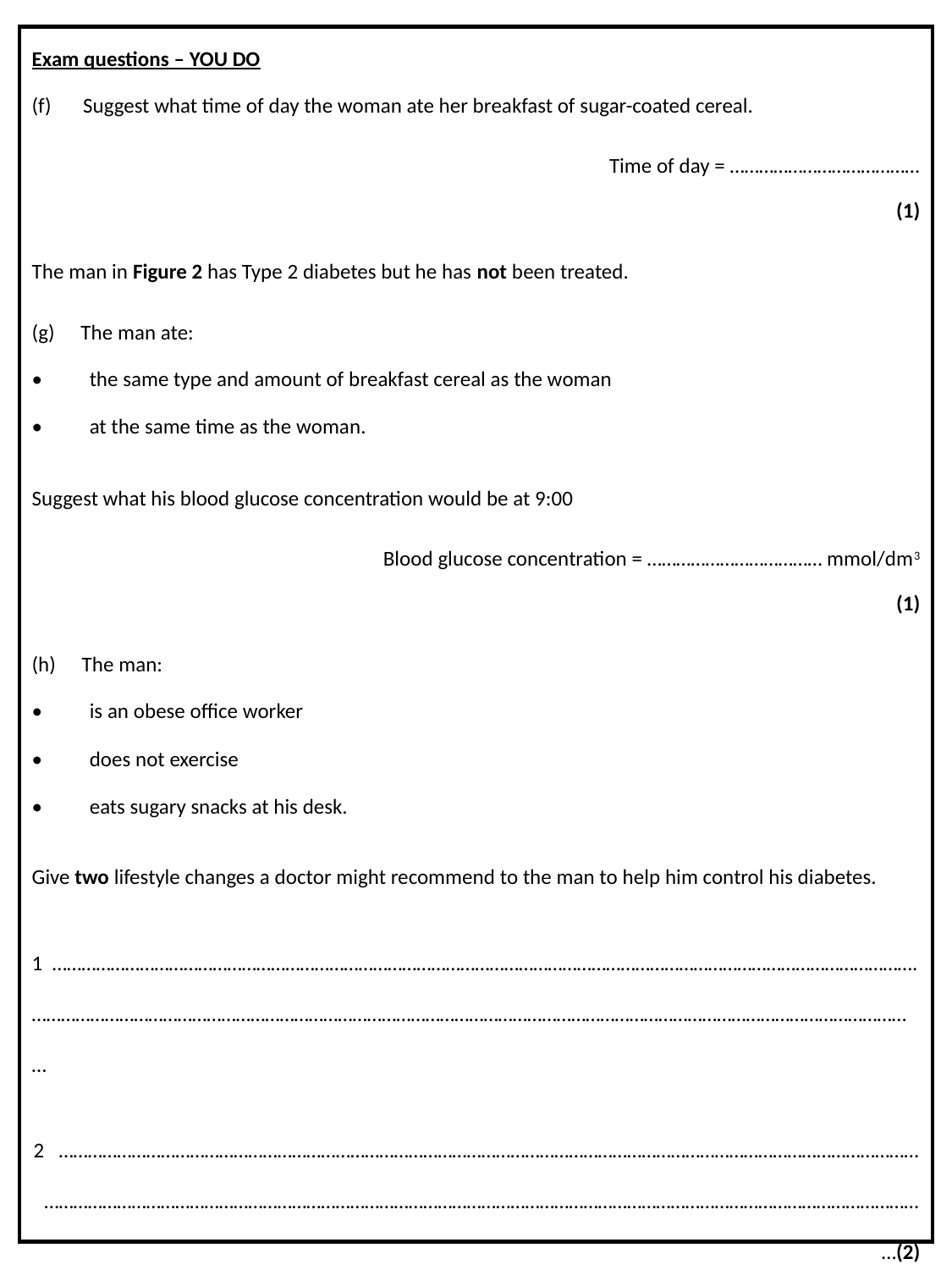

Exam questions – YOU DO
(f)  Suggest what time of day the woman ate her breakfast of sugar-coated cereal.
Time of day = …………………………………
(1)
The man in Figure 2 has Type 2 diabetes but he has not been treated.
(g)  The man ate:
•   the same type and amount of breakfast cereal as the woman
•   at the same time as the woman.
Suggest what his blood glucose concentration would be at 9:00
Blood glucose concentration = ……………………………… mmol/dm3
(1)
(h)  The man:
•   is an obese office worker
•   does not exercise
•   eats sugary snacks at his desk.
Give two lifestyle changes a doctor might recommend to the man to help him control his diabetes.
1  ……………………………………………………………………………………………………………………………………………………………. …………………………………………………………………………………………………………………………………………………………………
2   …………………………………………………………………………………………………………………………………………………………… …………………………………………………………………………………………………………………………………………………………………(2)